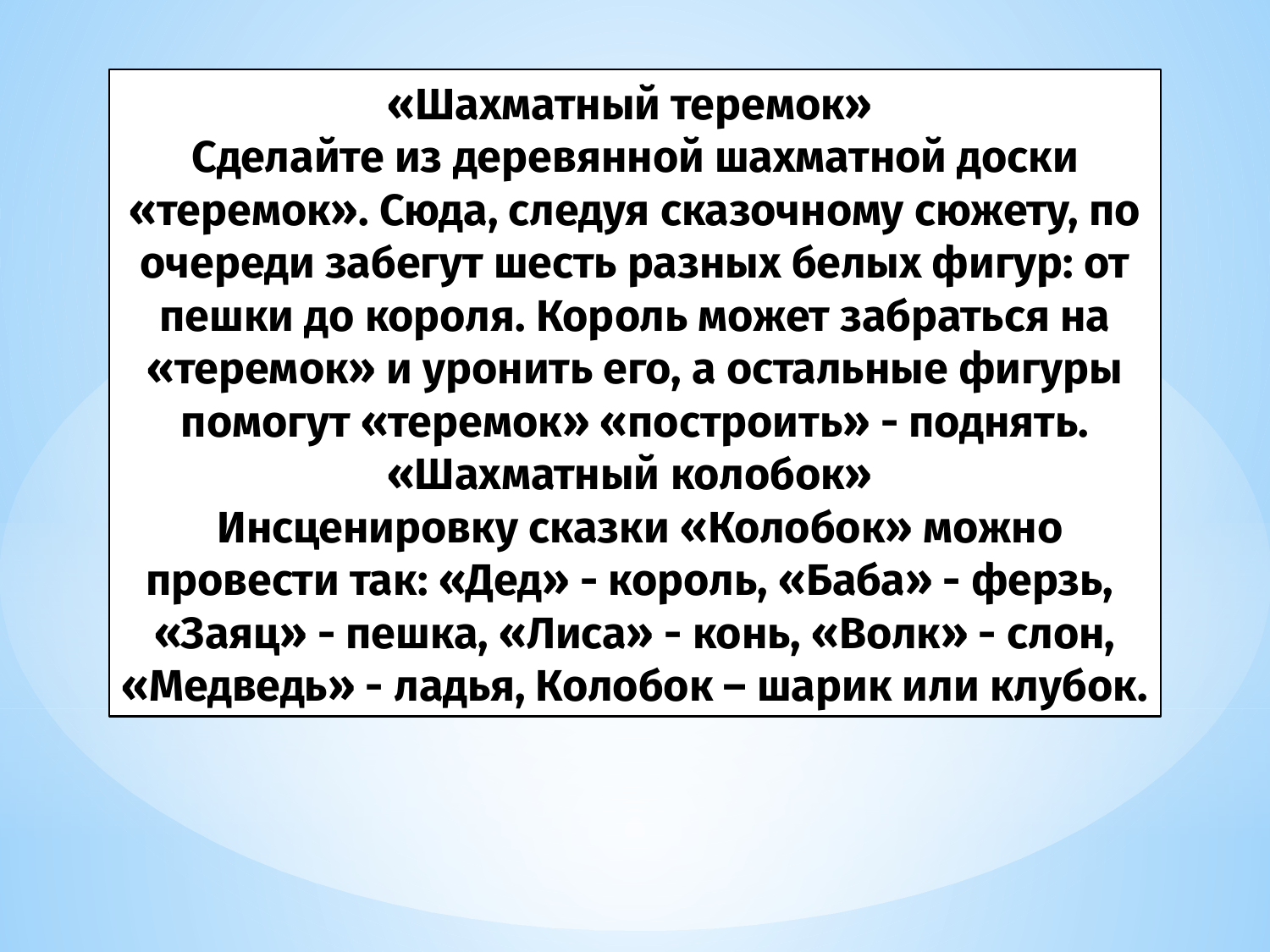

«Шахматный теремок»
Сделайте из деревянной шахматной доски «теремок». Сюда, следуя сказочному сюжету, по очереди забегут шесть разных белых фигур: от пешки до короля. Король может забраться на «теремок» и уронить его, а остальные фигуры помогут «теремок» «построить» - поднять.
«Шахматный колобок»
 Инсценировку сказки «Колобок» можно провести так: «Дед» - король, «Баба» - ферзь,  «Заяц» - пешка, «Лиса» - конь, «Волк» - слон, «Медведь» - ладья, Колобок – шарик или клубок.